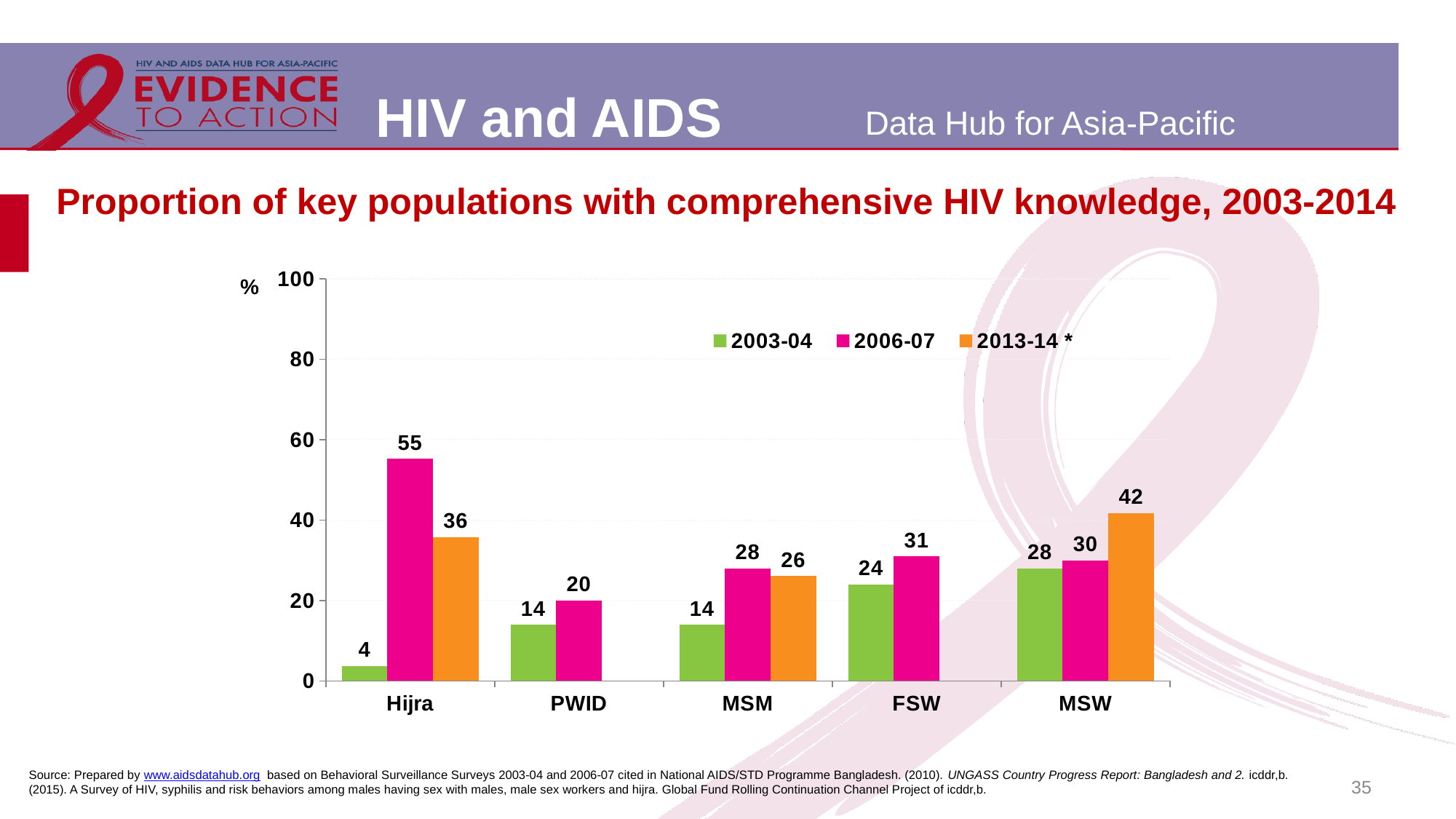

# Proportion of key populations with comprehensive HIV knowledge, 2003-2014

### Chart

| Category | 2003-04 | 2006-07 | 2013-14 * |
|---|---|---|---|
| Hijra | 3.7 | 55.2 | 35.8 |
| PWID | 14.0 | 20.0 | None |
| MSM | 14.0 | 28.0 | 26.1 |
| FSW | 24.0 | 31.0 | None |
| MSW | 28.0 | 30.0 | 41.7 |
35
Source: Prepared by www.aidsdatahub.org  based on Behavioral Surveillance Surveys 2003-04 and 2006-07 cited in National AIDS/STD Programme Bangladesh. (2010). UNGASS Country Progress Report: Bangladesh and 2. icddr,b. (2015). A Survey of HIV, syphilis and risk behaviors among males having sex with males, male sex workers and hijra. Global Fund Rolling Continuation Channel Project of icddr,b.